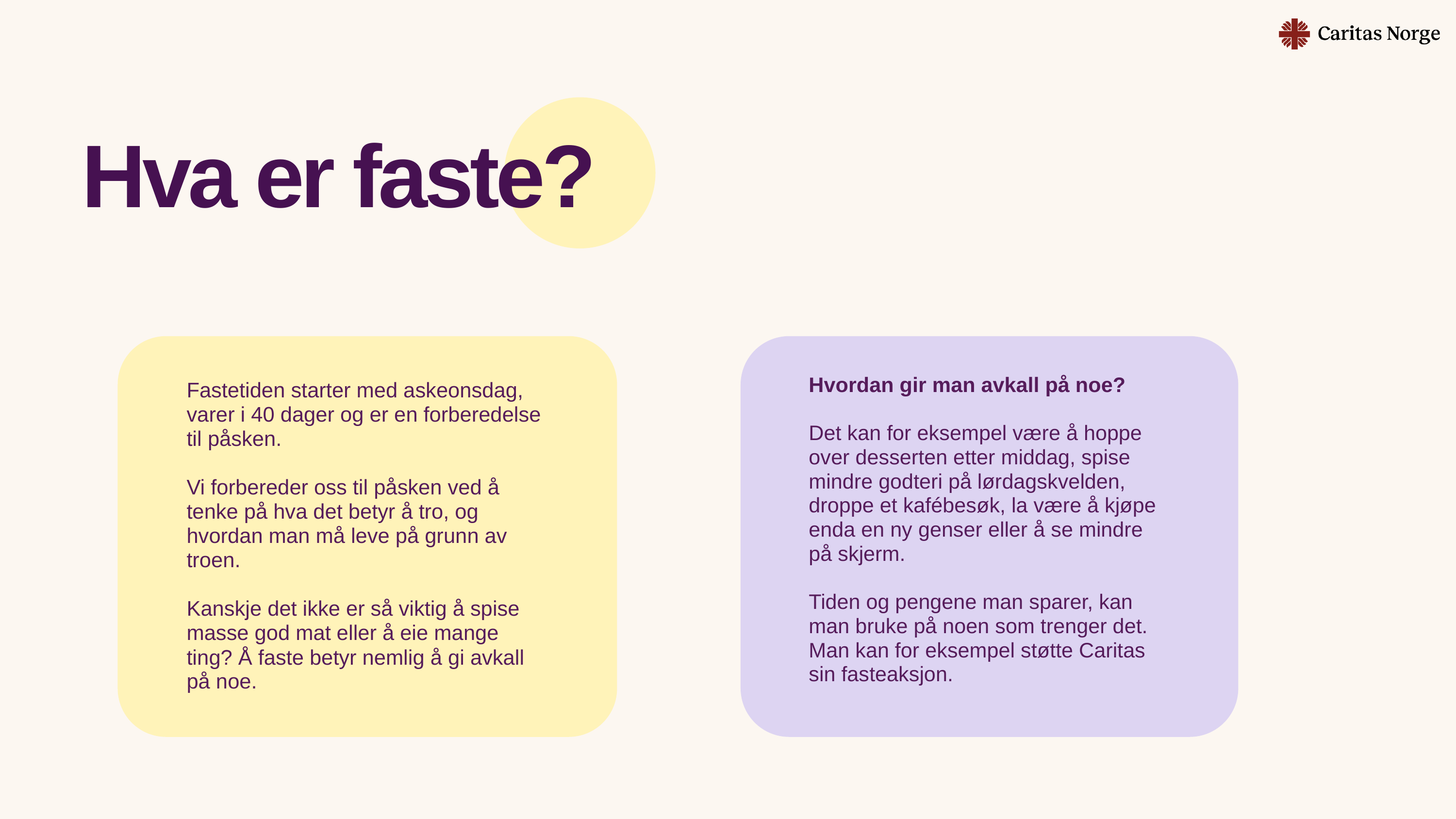

Hva er faste?

Hvordan gir man avkall på noe?

Det kan for eksempel være å hoppe over desserten etter middag, spise mindre godteri på lørdagskvelden, droppe et kafébesøk, la være å kjøpe enda en ny genser eller å se mindre på skjerm.

Tiden og pengene man sparer, kan man bruke på noen som trenger det. Man kan for eksempel støtte Caritas sin fasteaksjon.​
Fastetiden starter med askeonsdag, varer i 40 dager og er en forberedelse til påsken.

Vi forbereder oss til påsken ved å tenke på hva det betyr å tro, og hvordan man må leve på grunn av troen.

Kanskje det ikke er så viktig å spise masse god mat eller å eie mange ting? Å faste betyr nemlig å gi avkall på noe.